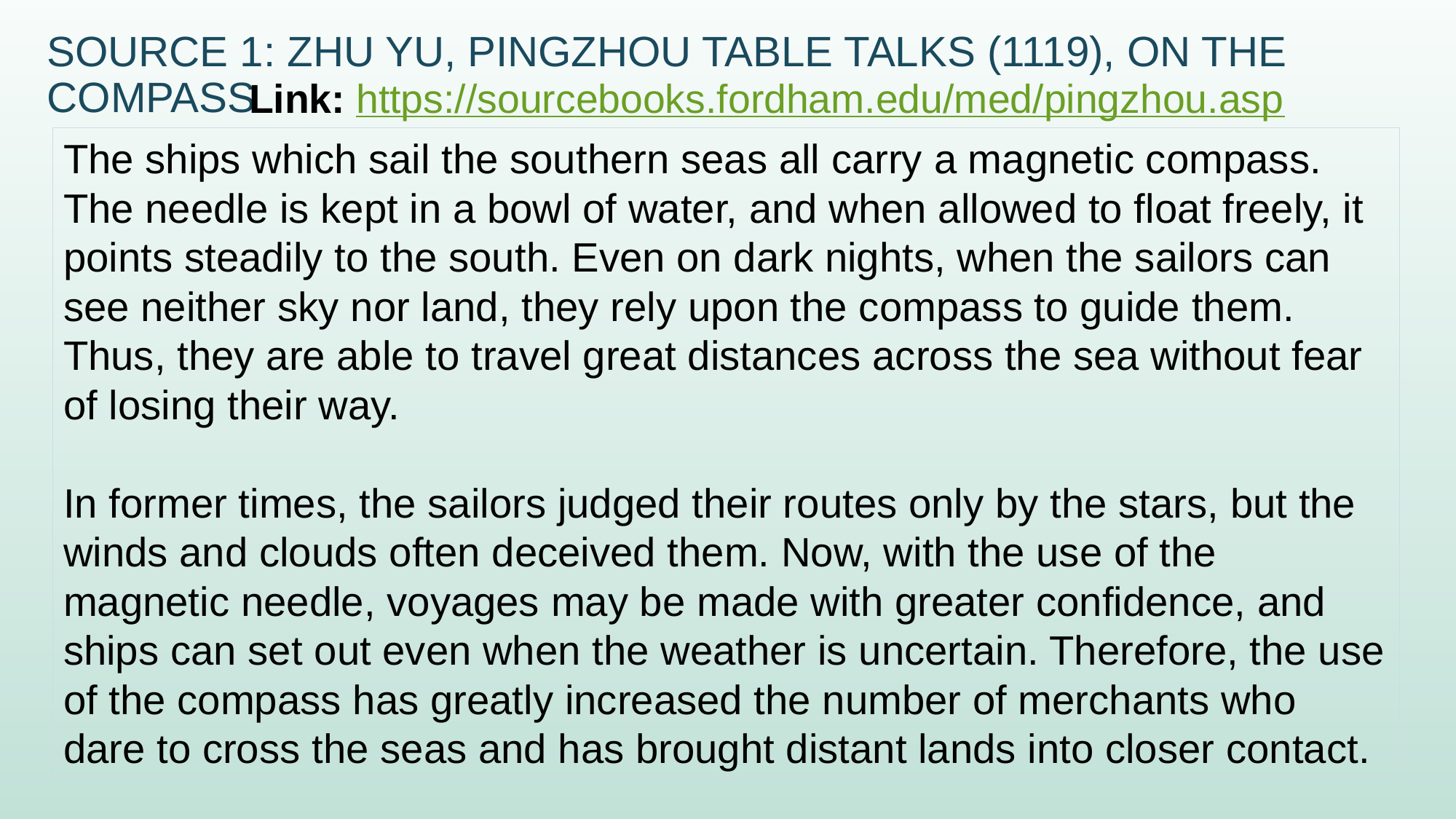

# Source 1: Zhu Yu, Pingzhou Table Talks (1119), on the Compass
Link: https://sourcebooks.fordham.edu/med/pingzhou.asp

The ships which sail the southern seas all carry a magnetic compass. The needle is kept in a bowl of water, and when allowed to float freely, it points steadily to the south. Even on dark nights, when the sailors can see neither sky nor land, they rely upon the compass to guide them. Thus, they are able to travel great distances across the sea without fear of losing their way.

In former times, the sailors judged their routes only by the stars, but the winds and clouds often deceived them. Now, with the use of the magnetic needle, voyages may be made with greater confidence, and ships can set out even when the weather is uncertain. Therefore, the use of the compass has greatly increased the number of merchants who dare to cross the seas and has brought distant lands into closer contact.